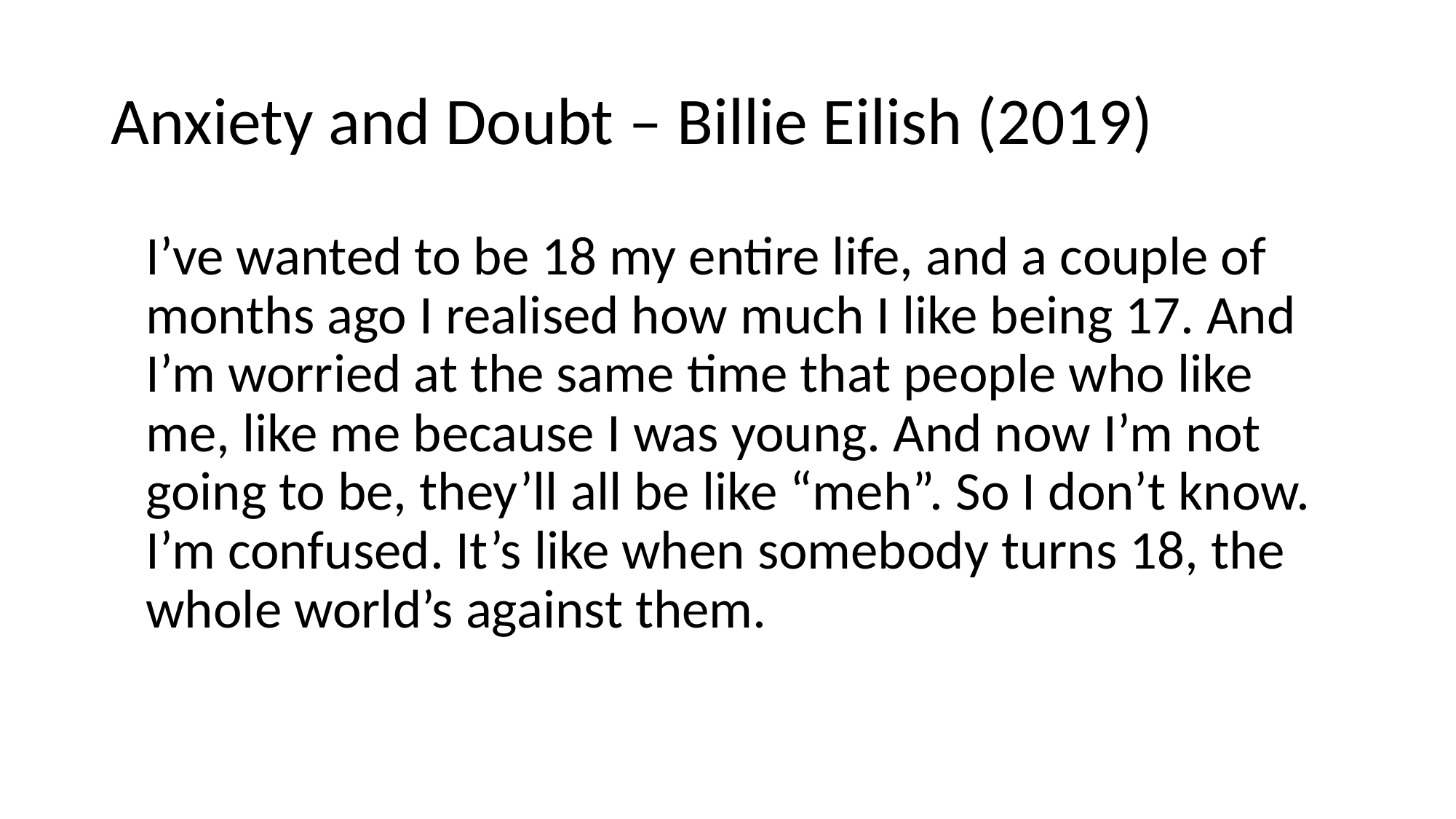

# Anxiety and Doubt – Billie Eilish (2019)

I’ve wanted to be 18 my entire life, and a couple of months ago I realised how much I like being 17. And I’m worried at the same time that people who like me, like me because I was young. And now I’m not going to be, they’ll all be like “meh”. So I don’t know. I’m confused. It’s like when somebody turns 18, the whole world’s against them.